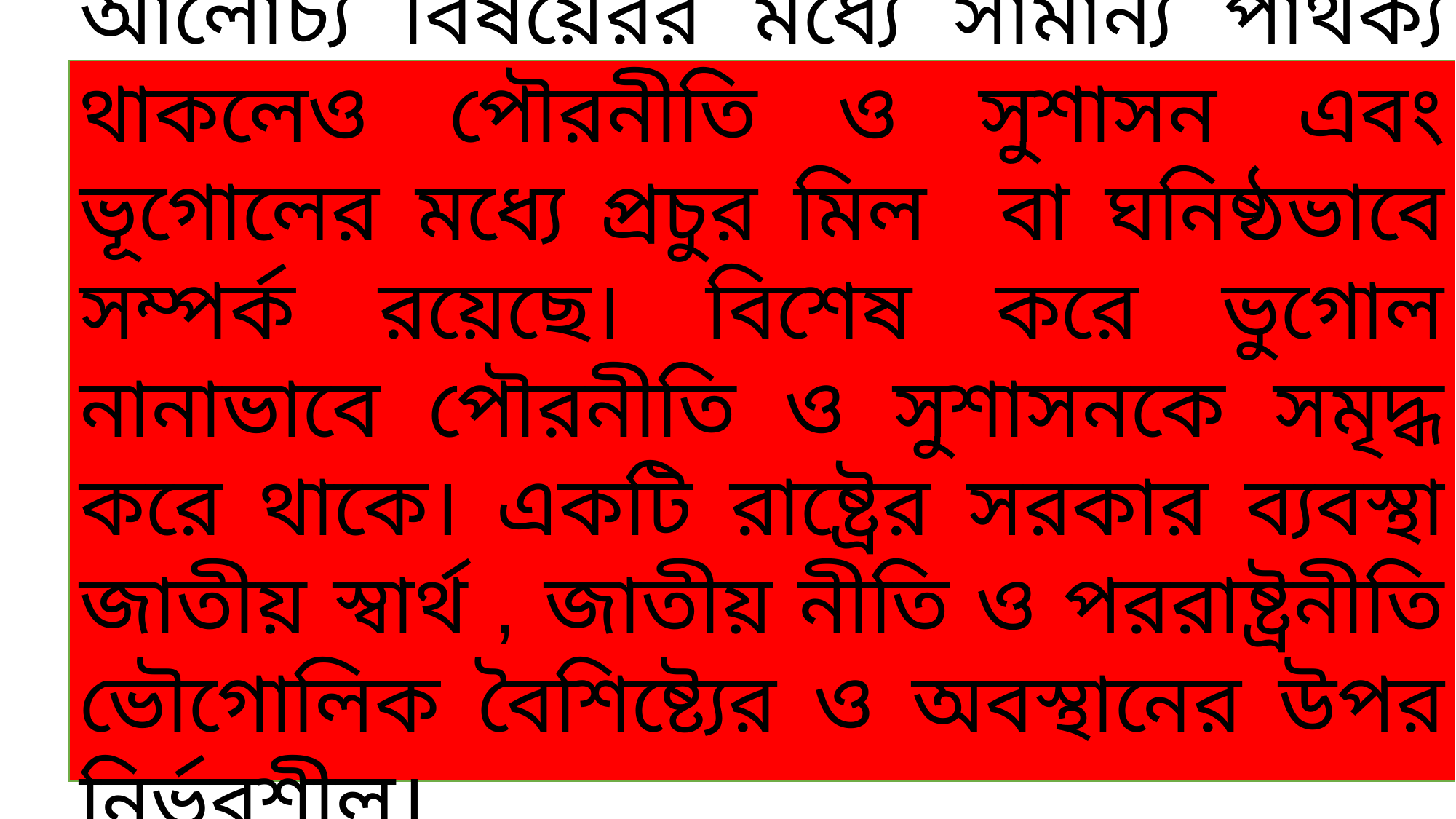

আলোচ্য বিষয়েরর মধ্যে সামান্য পার্থক্য থাকলেও পৌরনীতি ও সুশাসন এবং ভূগোলের মধ্যে প্রচুর মিল  বা ঘনিষ্ঠভাবে সম্পর্ক রয়েছে। বিশেষ করে ভুগোল নানাভাবে পৌরনীতি ও সুশাসনকে সমৃদ্ধ করে থাকে। একটি রাষ্ট্রের সরকার ব্যবস্থা জাতীয় স্বার্থ , জাতীয় নীতি ও পররাষ্ট্রনীতি ভৌগোলিক বৈশিষ্ট্যের ও অবস্থানের উপর নির্ভরশীল।